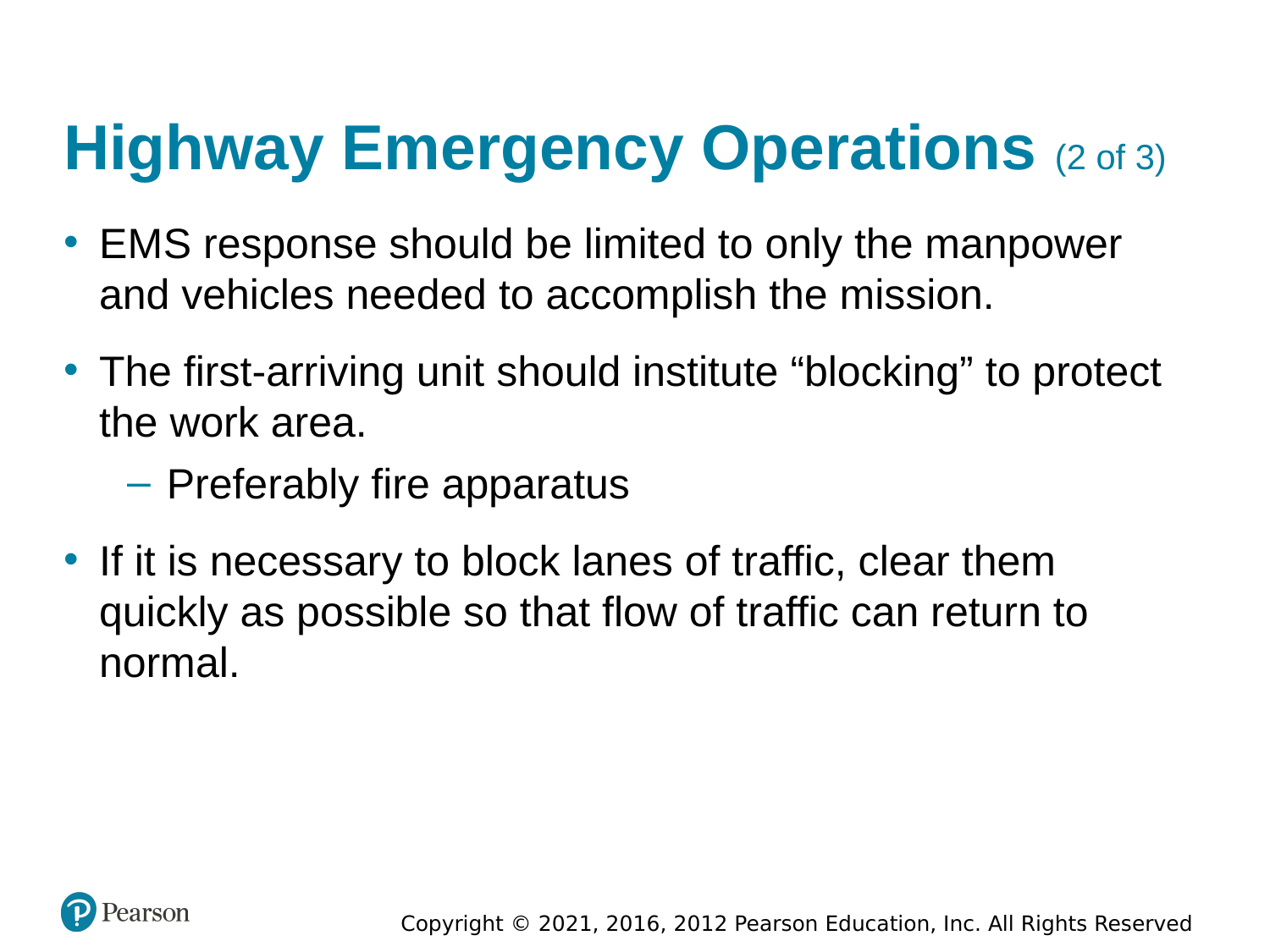

# Highway Emergency Operations (2 of 3)
E M S response should be limited to only the manpower and vehicles needed to accomplish the mission.
The first-arriving unit should institute “blocking” to protect the work area.
Preferably fire apparatus
If it is necessary to block lanes of traffic, clear them quickly as possible so that flow of traffic can return to normal.